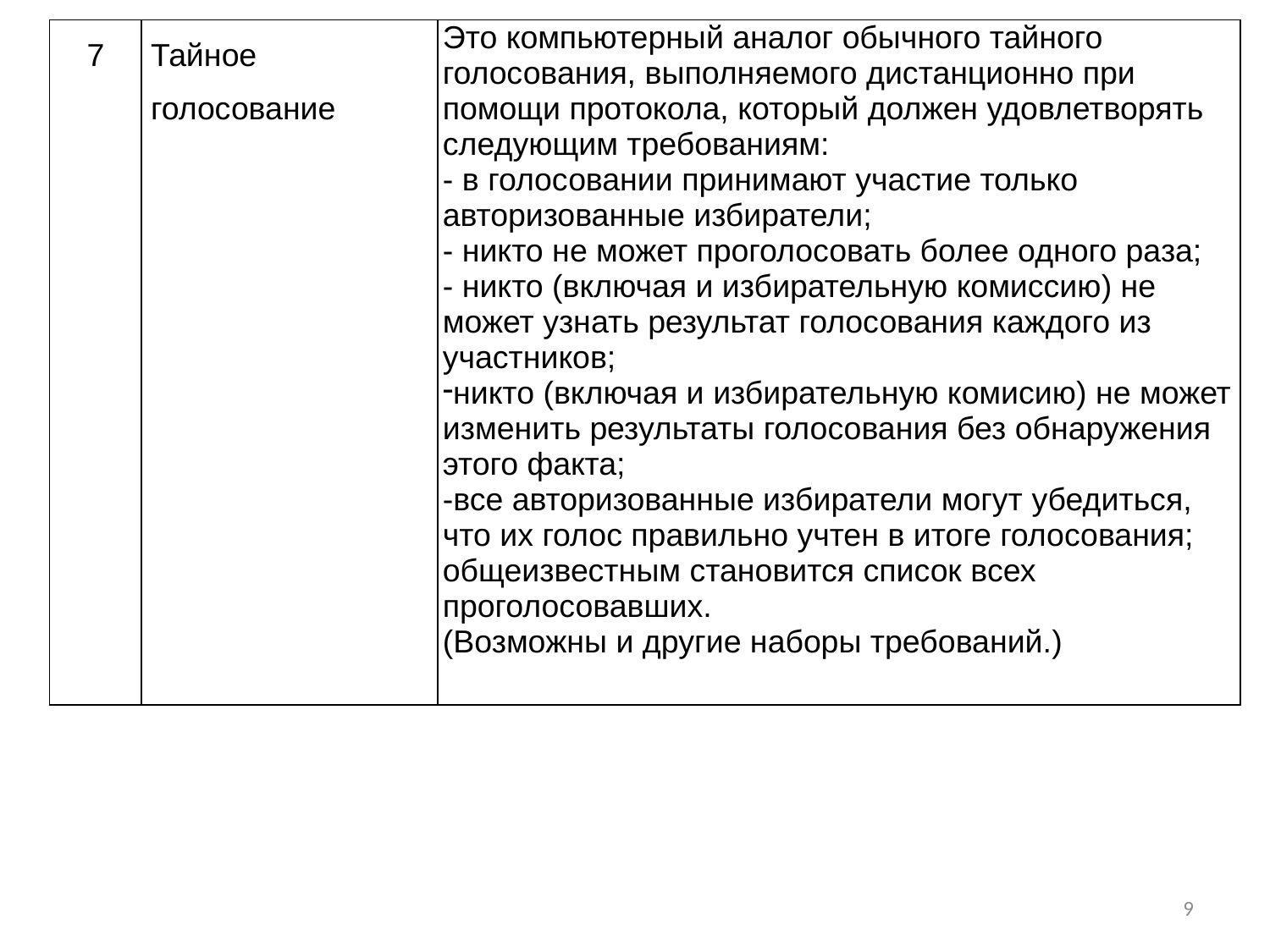

#
| 7 | Тайное голосование | Это компьютерный аналог обычного тайного голосования, выполняемого дистанционно при помощи протокола, который должен удовлетворять следующим требованиям: - в голосовании принимают участие только авторизованные избиратели; - никто не может проголосовать более одного раза; - никто (включая и избирательную комиссию) не может узнать результат голосования каждого из участников; никто (включая и избирательную комисию) не может изменить результаты голосования без обнаружения этого факта; -все авторизованные избиратели могут убедиться, что их голос правильно учтен в итоге голосования; общеизвестным становится список всех проголосовавших. (Возможны и другие наборы требований.) |
| --- | --- | --- |
9